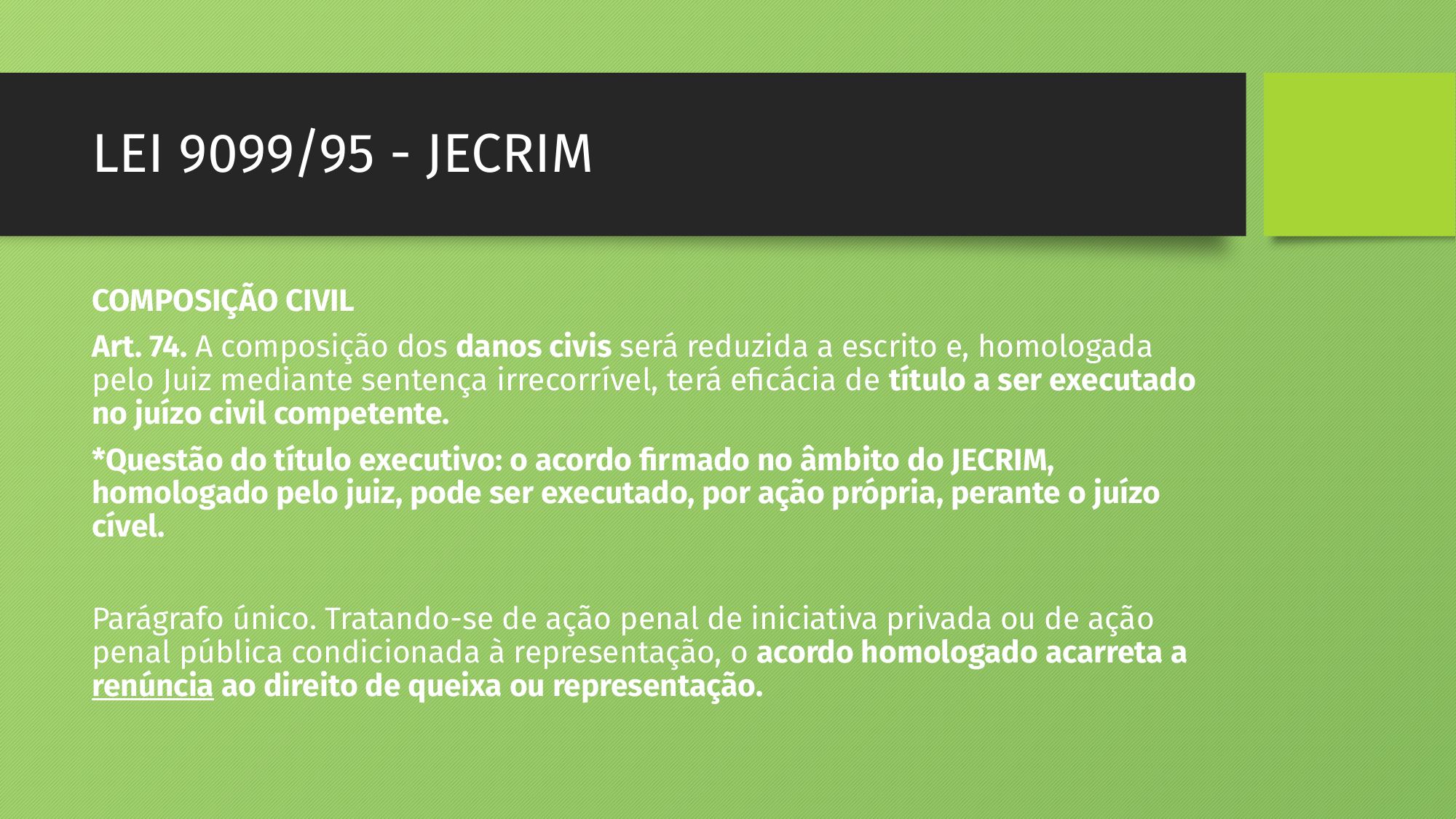

# LEI 9099/95 - JECRIM
COMPOSIÇÃO CIVIL
Art. 74. A composição dos danos civis será reduzida a escrito e, homologada pelo Juiz mediante sentença irrecorrível, terá eficácia de título a ser executado no juízo civil competente.
*Questão do título executivo: o acordo firmado no âmbito do JECRIM, homologado pelo juiz, pode ser executado, por ação própria, perante o juízo cível.

Parágrafo único. Tratando-se de ação penal de iniciativa privada ou de ação penal pública condicionada à representação, o acordo homologado acarreta a renúncia ao direito de queixa ou representação.